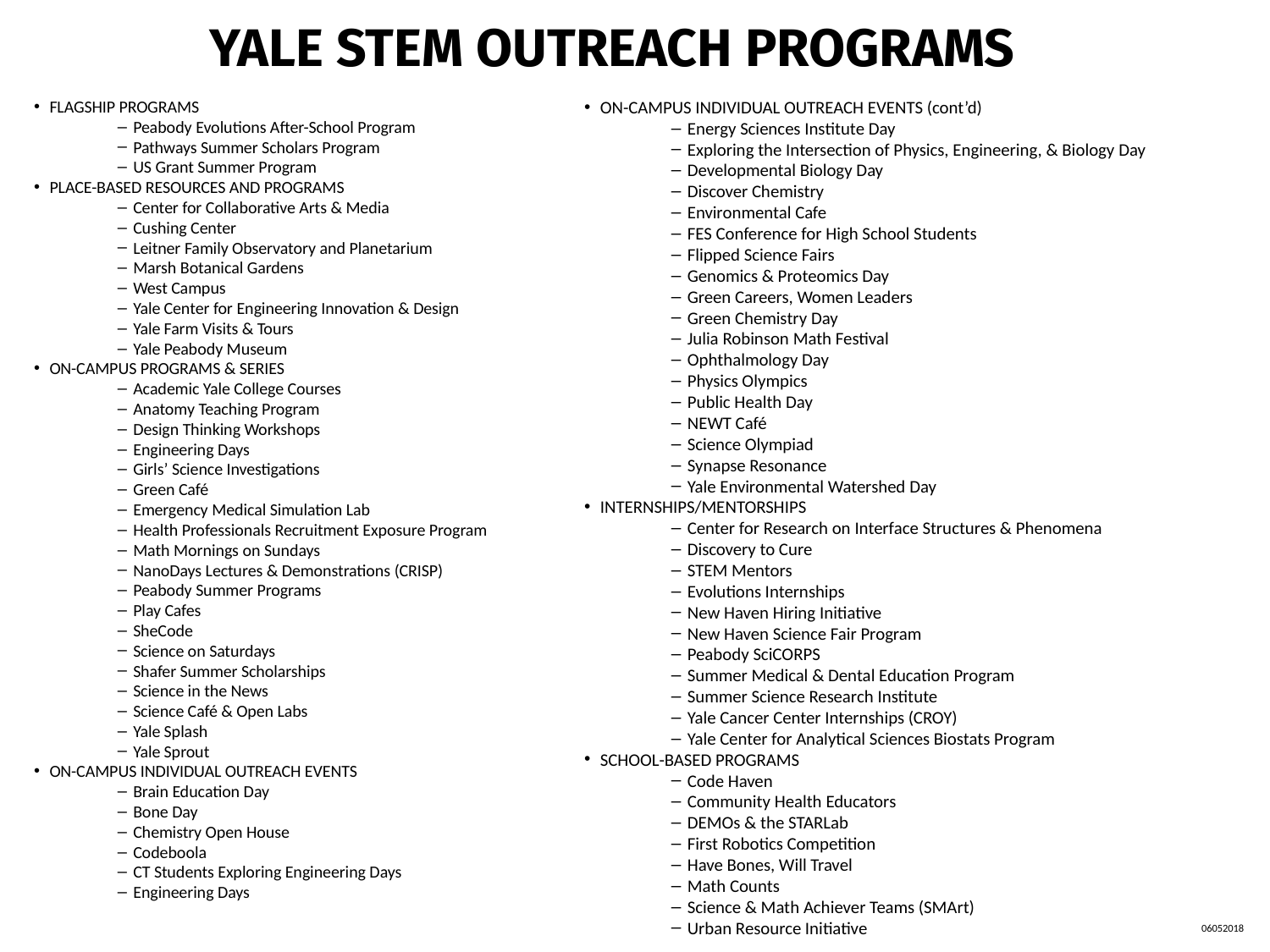

Yale STEM Outreach Programs
FLAGSHIP PROGRAMS
Peabody Evolutions After-School Program
Pathways Summer Scholars Program
US Grant Summer Program
PLACE-BASED RESOURCES AND PROGRAMS
Center for Collaborative Arts & Media
Cushing Center
Leitner Family Observatory and Planetarium
Marsh Botanical Gardens
West Campus
Yale Center for Engineering Innovation & Design
Yale Farm Visits & Tours
Yale Peabody Museum
ON-CAMPUS PROGRAMS & SERIES
Academic Yale College Courses
Anatomy Teaching Program
Design Thinking Workshops
Engineering Days
Girls’ Science Investigations
Green Café
Emergency Medical Simulation Lab
Health Professionals Recruitment Exposure Program
Math Mornings on Sundays
NanoDays Lectures & Demonstrations (CRISP)
Peabody Summer Programs
Play Cafes
SheCode
Science on Saturdays
Shafer Summer Scholarships
Science in the News
Science Café & Open Labs
Yale Splash
Yale Sprout
ON-CAMPUS INDIVIDUAL OUTREACH EVENTS
Brain Education Day
Bone Day
Chemistry Open House
Codeboola
CT Students Exploring Engineering Days
Engineering Days
ON-CAMPUS INDIVIDUAL OUTREACH EVENTS (cont’d)
Energy Sciences Institute Day
Exploring the Intersection of Physics, Engineering, & Biology Day
Developmental Biology Day
Discover Chemistry
Environmental Cafe
FES Conference for High School Students
Flipped Science Fairs
Genomics & Proteomics Day
Green Careers, Women Leaders
Green Chemistry Day
Julia Robinson Math Festival
Ophthalmology Day
Physics Olympics
Public Health Day
NEWT Café
Science Olympiad
Synapse Resonance
Yale Environmental Watershed Day
INTERNSHIPS/MENTORSHIPS
Center for Research on Interface Structures & Phenomena
Discovery to Cure
STEM Mentors
Evolutions Internships
New Haven Hiring Initiative
New Haven Science Fair Program
Peabody SciCORPS
Summer Medical & Dental Education Program
Summer Science Research Institute
Yale Cancer Center Internships (CROY)
Yale Center for Analytical Sciences Biostats Program
SCHOOL-BASED PROGRAMS
Code Haven
Community Health Educators
DEMOs & the STARLab
First Robotics Competition
Have Bones, Will Travel
Math Counts
Science & Math Achiever Teams (SMArt)
Urban Resource Initiative
06052018